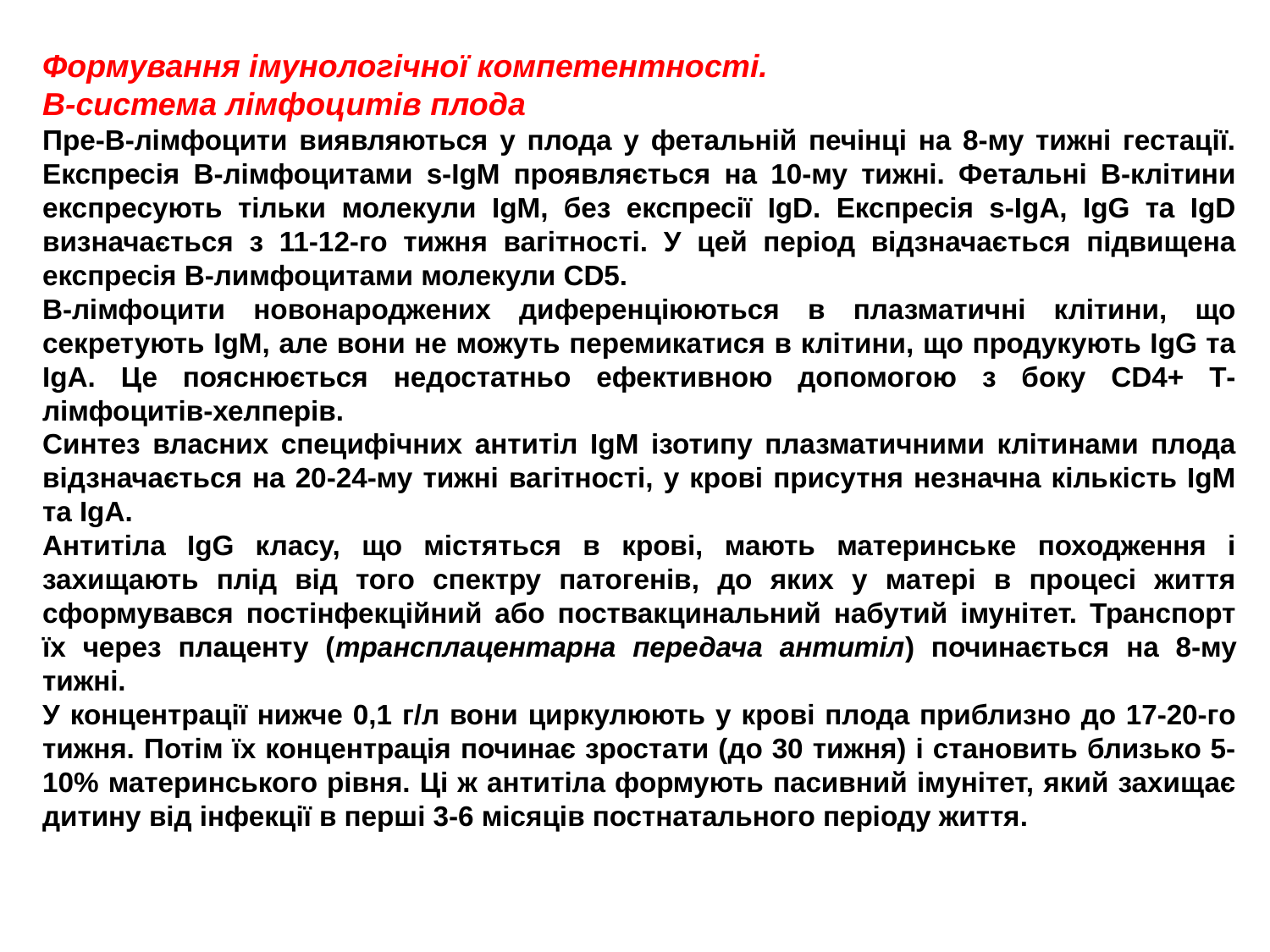

Формування імунологічної компетентності.
В-система лімфоцитів плода
Пре-В-лімфоцити виявляються у плода у фетальній печінці на 8-му тижні гестації. Експресія В-лімфоцитами s-IgM проявляється на 10-му тижні. Фетальні В-клітини експресують тільки молекули IgM, без експресії IgD. Експресія s-IgA, IgG та IgD визначається з 11-12-го тижня вагітності. У цей період відзначається підвищена експресія В-лимфоцитами молекули CD5.
В-лімфоцити новонароджених диференціюються в плазматичні клітини, що секретують IgM, але вони не можуть перемикатися в клітини, що продукують IgG та IgA. Це пояснюється недостатньо ефективною допомогою з боку CD4+ Т-лімфоцитів-хелперів.
Синтез власних специфічних антитіл IgM ізотипу плазматичними клітинами плода відзначається на 20-24-му тижні вагітності, у крові присутня незначна кількість IgM та IgA.
Антитіла IgG класу, що містяться в крові, мають материнське походження і захищають плід від того спектру патогенів, до яких у матері в процесі життя сформувався постінфекційний або поствакцинальний набутий імунітет. Транспорт їх через плаценту (трансплацентарна передача антитіл) починається на 8-му тижні.
У концентрації нижче 0,1 г/л вони циркулюють у крові плода приблизно до 17-20-го тижня. Потім їх концентрація починає зростати (до 30 тижня) і становить близько 5-10% материнського рівня. Ці ж антитіла формують пасивний імунітет, який захищає дитину від інфекції в перші 3-6 місяців постнатального періоду життя.